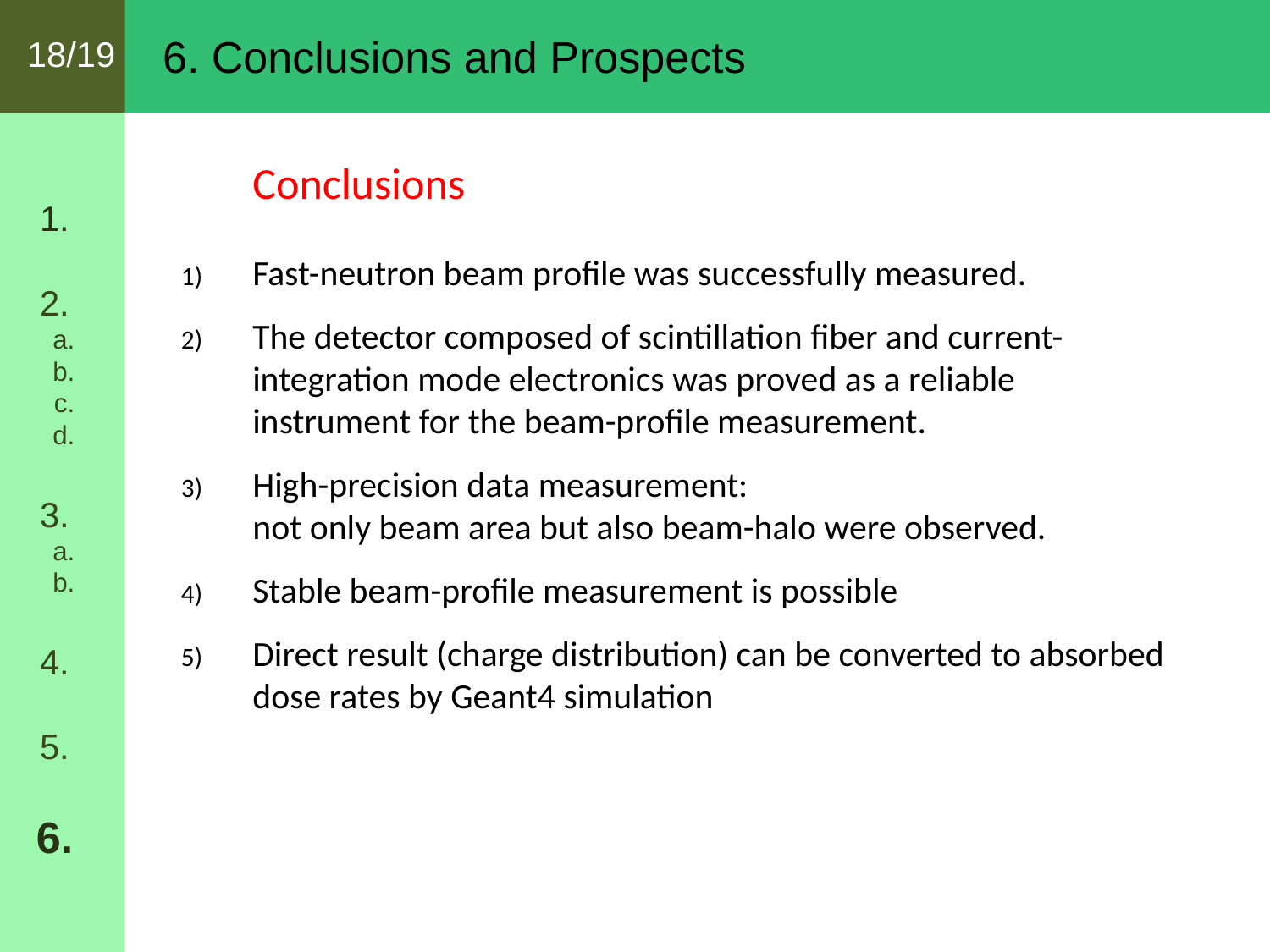

6. Conclusions and Prospects
18/19
	Conclusions

Fast-neutron beam profile was successfully measured.

The detector composed of scintillation fiber and current-integration mode electronics was proved as a reliable
	instrument for the beam-profile measurement.

High-precision data measurement:
	not only beam area but also beam-halo were observed.

Stable beam-profile measurement is possible

Direct result (charge distribution) can be converted to absorbed dose rates by Geant4 simulation
1.

2.
a.
b.
c.
d.

3.
a.
b.

4.

5.

6.